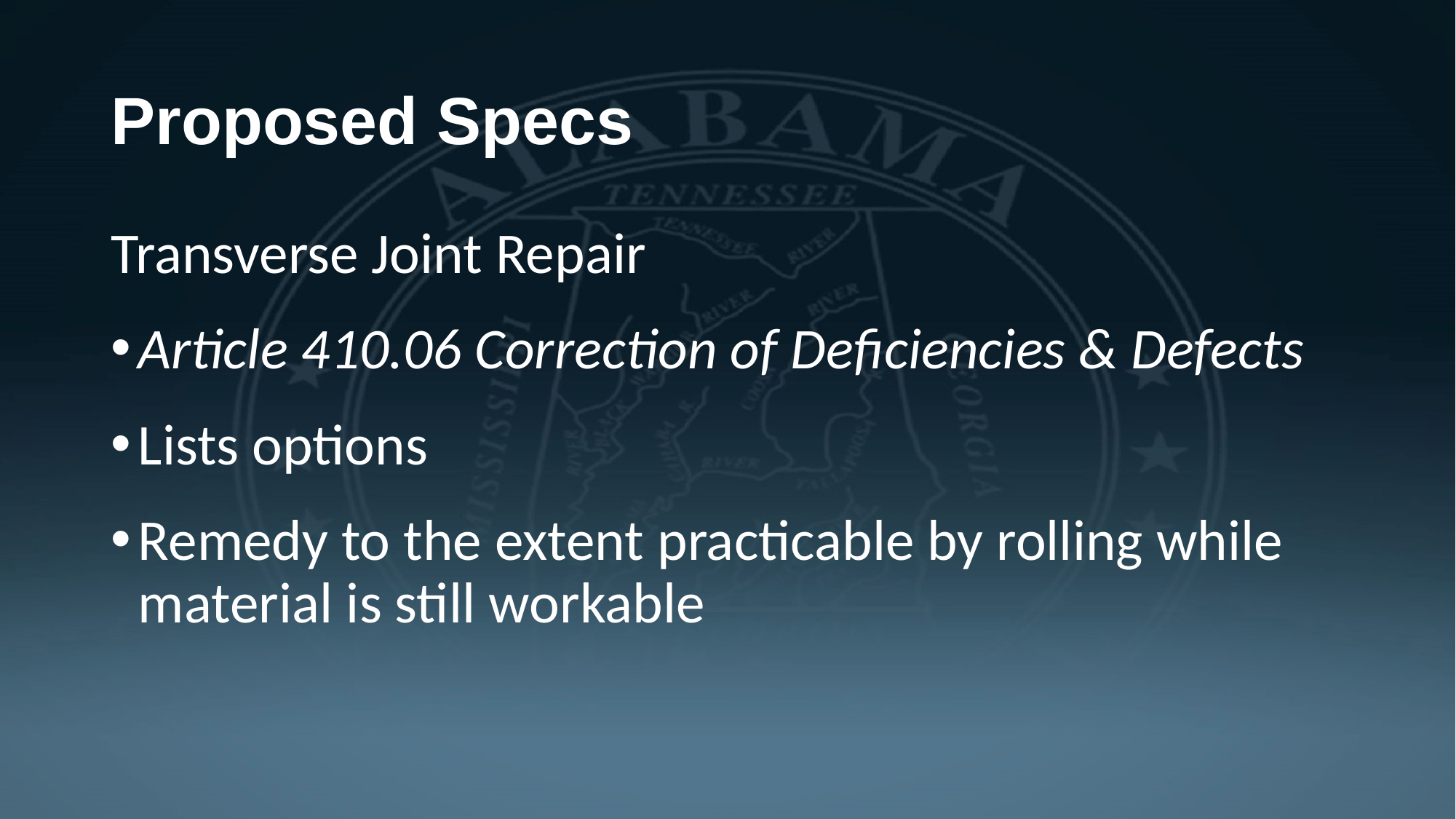

# Proposed Specs
Transverse Joint Repair
Article 410.06 Correction of Deficiencies & Defects
Lists options
Remedy to the extent practicable by rolling while material is still workable